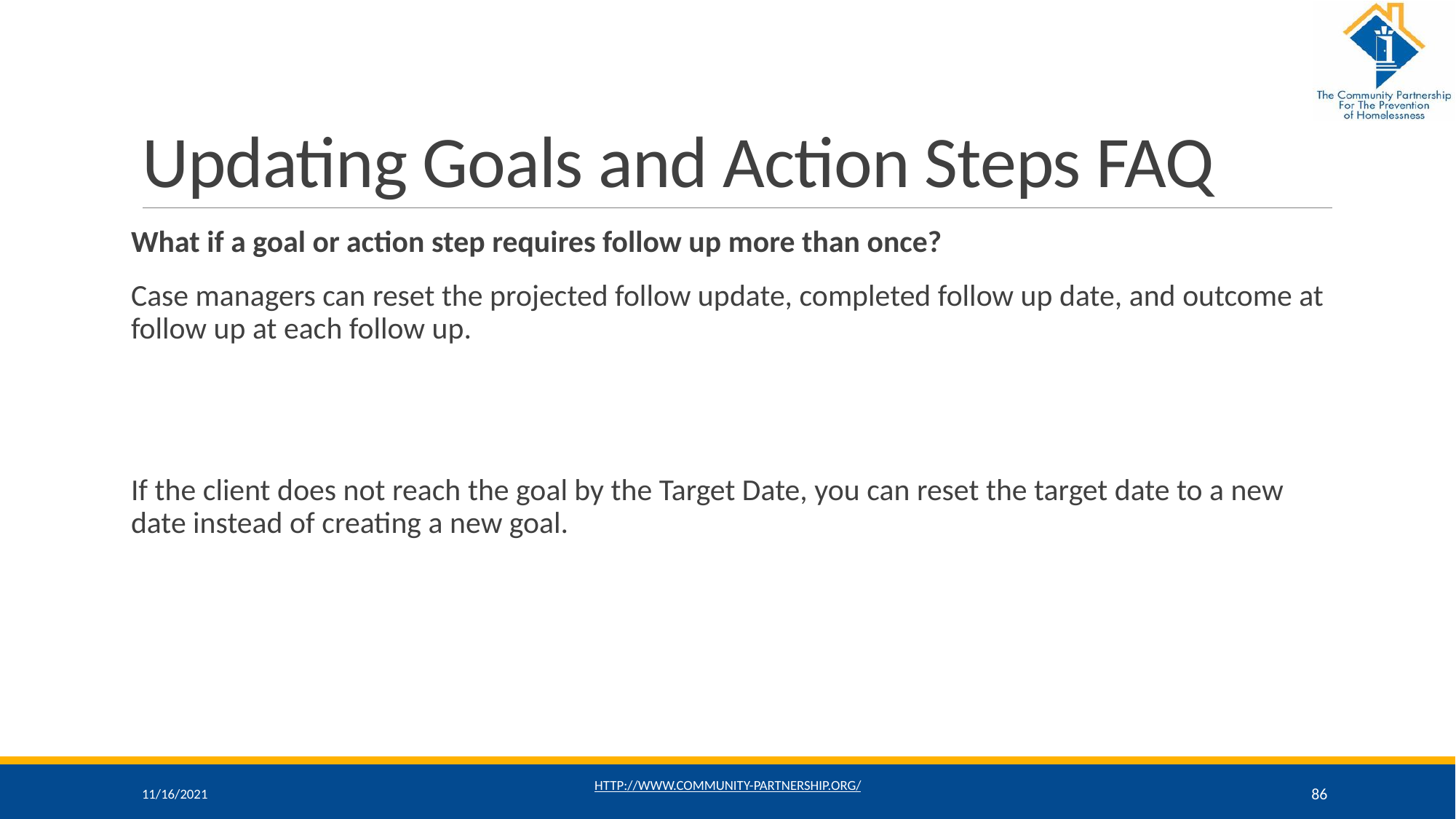

# Updating Goals and Action Steps FAQ
What if a goal or action step requires follow up more than once?
Case managers can reset the projected follow update, completed follow up date, and outcome at follow up at each follow up.

If the client does not reach the goal by the Target Date, you can reset the target date to a new date instead of creating a new goal.

11/16/2021
http://www.community-partnership.org/

86